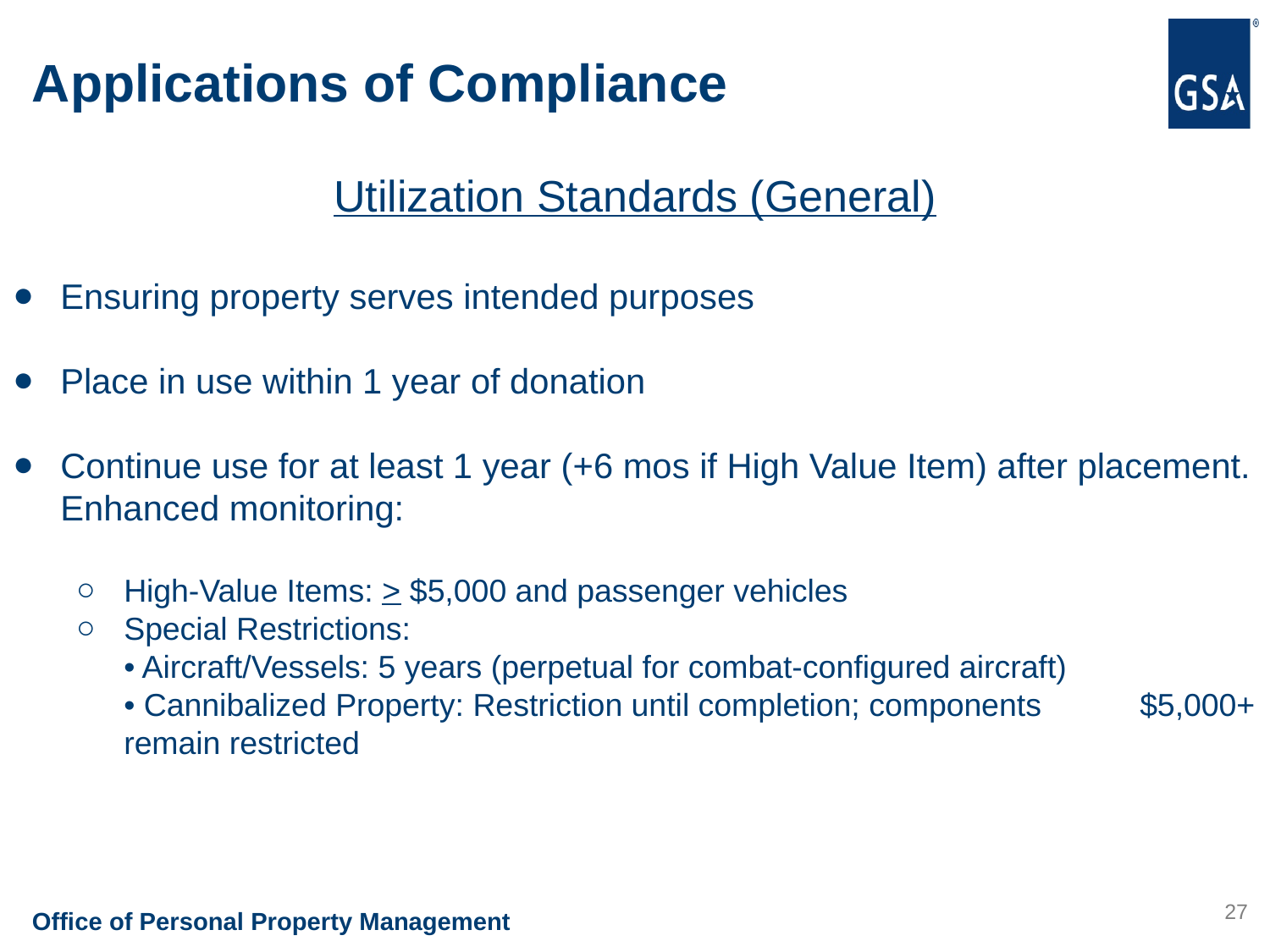

# Applications of Compliance
Utilization Standards (General)

Ensuring property serves intended purposes

Place in use within 1 year of donation

Continue use for at least 1 year (+6 mos if High Value Item) after placement. Enhanced monitoring:

High-Value Items: > $5,000 and passenger vehicles
Special Restrictions:
• Aircraft/Vessels: 5 years (perpetual for combat-configured aircraft)
• Cannibalized Property: Restriction until completion; components 	$5,000+ remain restricted

27